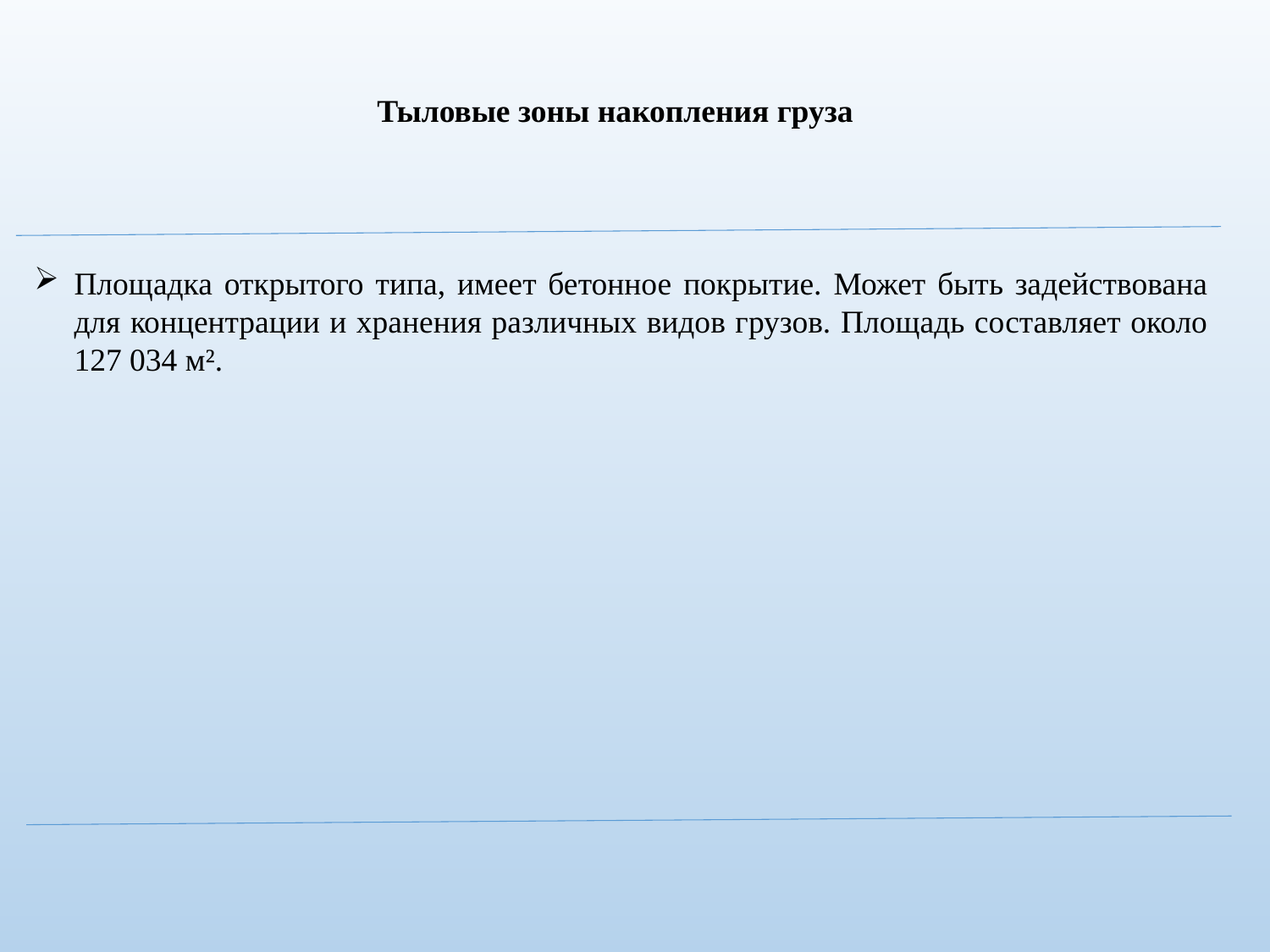

# Тыловые зоны накопления груза
Площадка открытого типа, имеет бетонное покрытие. Может быть задействована для концентрации и хранения различных видов грузов. Площадь составляет около 127 034 м².